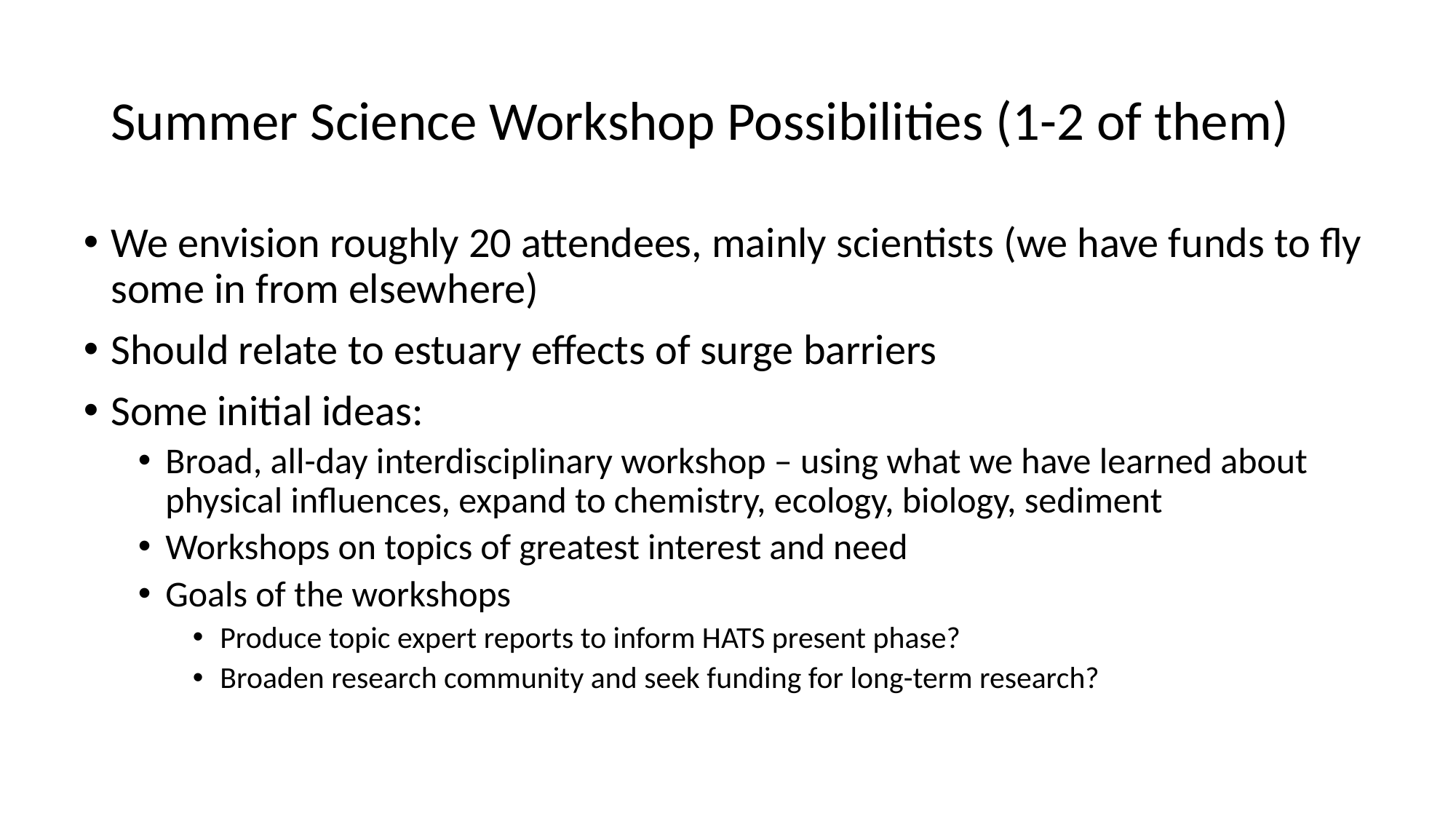

# Summer Science Workshop Possibilities (1-2 of them)
We envision roughly 20 attendees, mainly scientists (we have funds to fly some in from elsewhere)
Should relate to estuary effects of surge barriers
Some initial ideas:
Broad, all-day interdisciplinary workshop – using what we have learned about physical influences, expand to chemistry, ecology, biology, sediment
Workshops on topics of greatest interest and need
Goals of the workshops
Produce topic expert reports to inform HATS present phase?
Broaden research community and seek funding for long-term research?